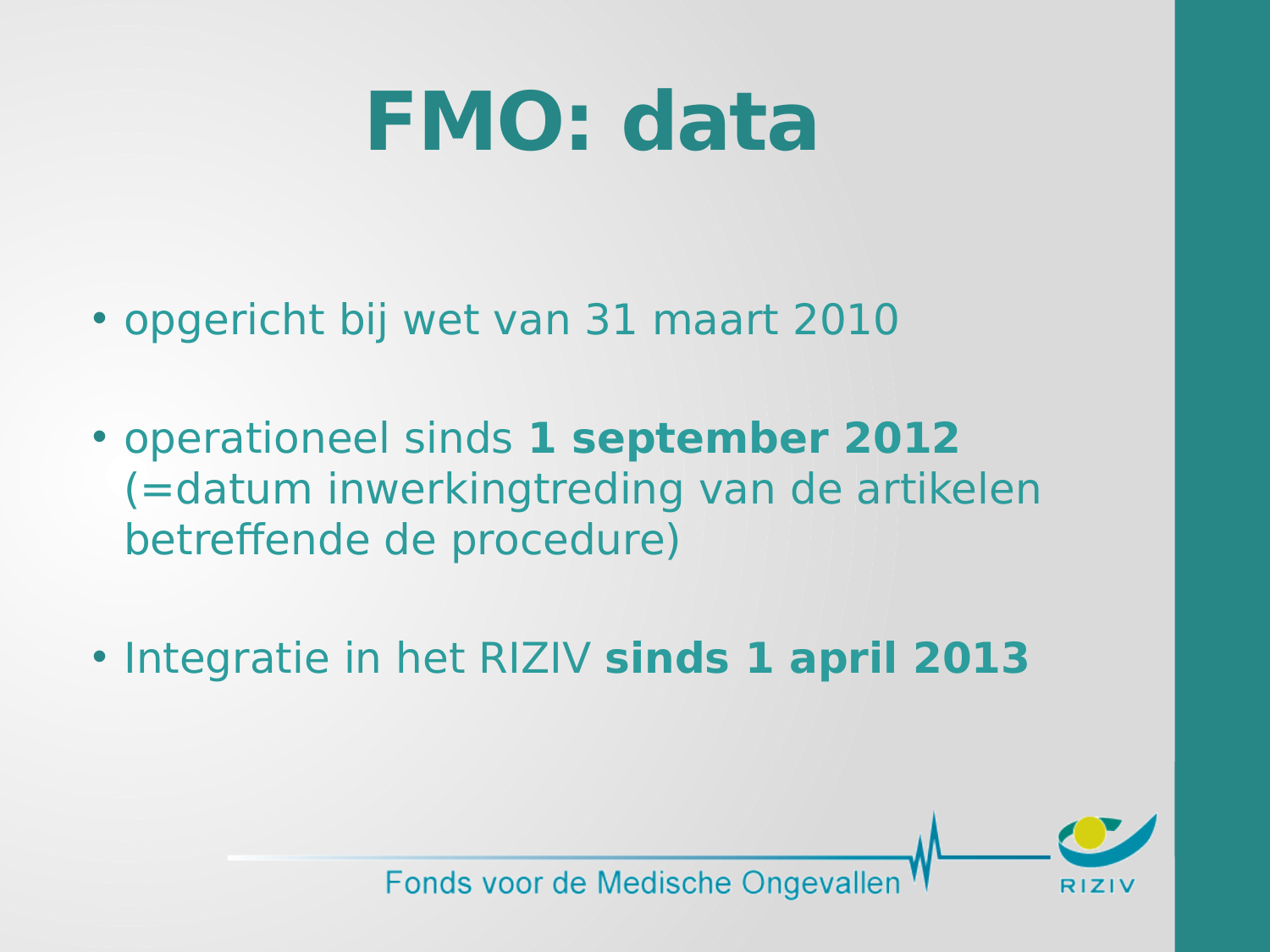

# FMO: data
opgericht bij wet van 31 maart 2010

operationeel sinds 1 september 2012 (=datum inwerkingtreding van de artikelen betreffende de procedure)

Integratie in het RIZIV sinds 1 april 2013